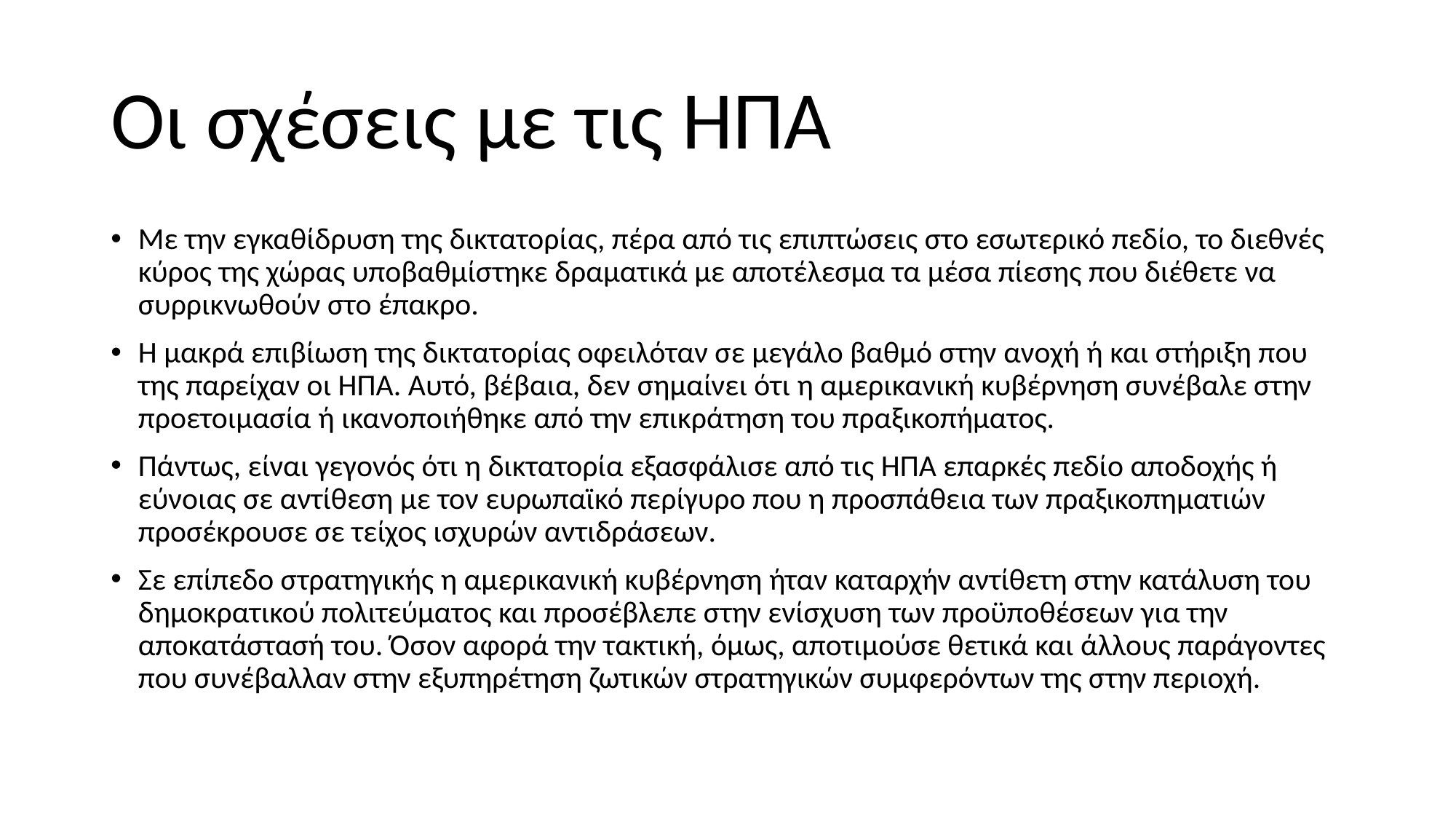

# Οι σχέσεις με τις ΗΠΑ
Με την εγκαθίδρυση της δικτατορίας, πέρα από τις επιπτώσεις στο εσωτερικό πεδίο, το διεθνές κύρος της χώρας υποβαθμίστηκε δραματικά με αποτέλεσμα τα μέσα πίεσης που διέθετε να συρρικνωθούν στο έπακρο.
Η μακρά επιβίωση της δικτατορίας οφειλόταν σε μεγάλο βαθμό στην ανοχή ή και στήριξη που της παρείχαν οι ΗΠΑ. Αυτό, βέβαια, δεν σημαίνει ότι η αμερικανική κυβέρνηση συνέβαλε στην προετοιμασία ή ικανοποιήθηκε από την επικράτηση του πραξικοπήματος.
Πάντως, είναι γεγονός ότι η δικτατορία εξασφάλισε από τις ΗΠΑ επαρκές πεδίο αποδοχής ή εύνοιας σε αντίθεση με τον ευρωπαϊκό περίγυρο που η προσπάθεια των πραξικοπηματιών προσέκρουσε σε τείχος ισχυρών αντιδράσεων.
Σε επίπεδο στρατηγικής η αμερικανική κυβέρνηση ήταν καταρχήν αντίθετη στην κατάλυση του δημοκρατικού πολιτεύματος και προσέβλεπε στην ενίσχυση των προϋποθέσεων για την αποκατάστασή του. Όσον αφορά την τακτική, όμως, αποτιμούσε θετικά και άλλους παράγοντες που συνέβαλλαν στην εξυπηρέτηση ζωτικών στρατηγικών συμφερόντων της στην περιοχή.